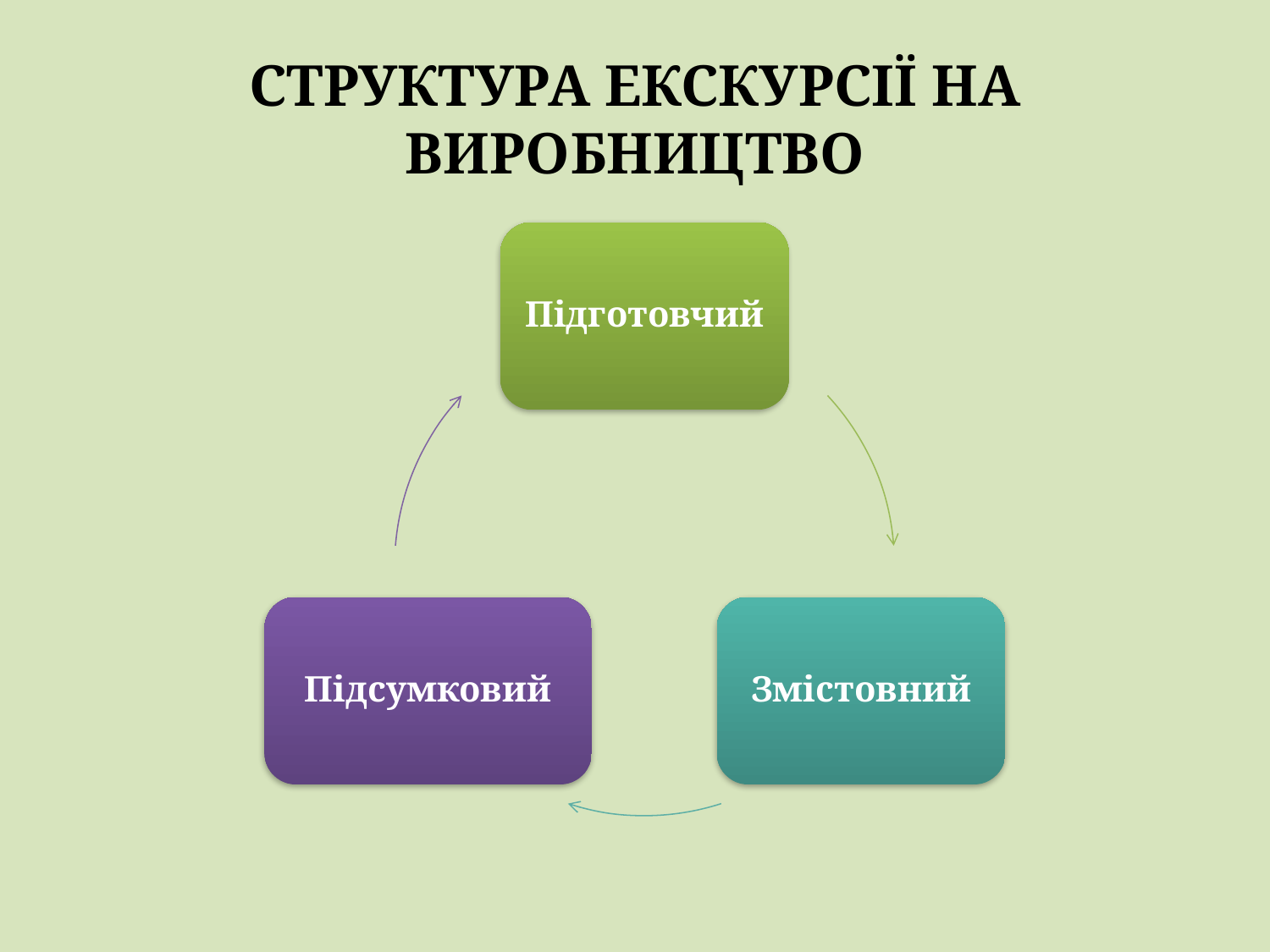

# Структура екскурсії на виробництво
Підготовчий
Змістовний
Підсумковий